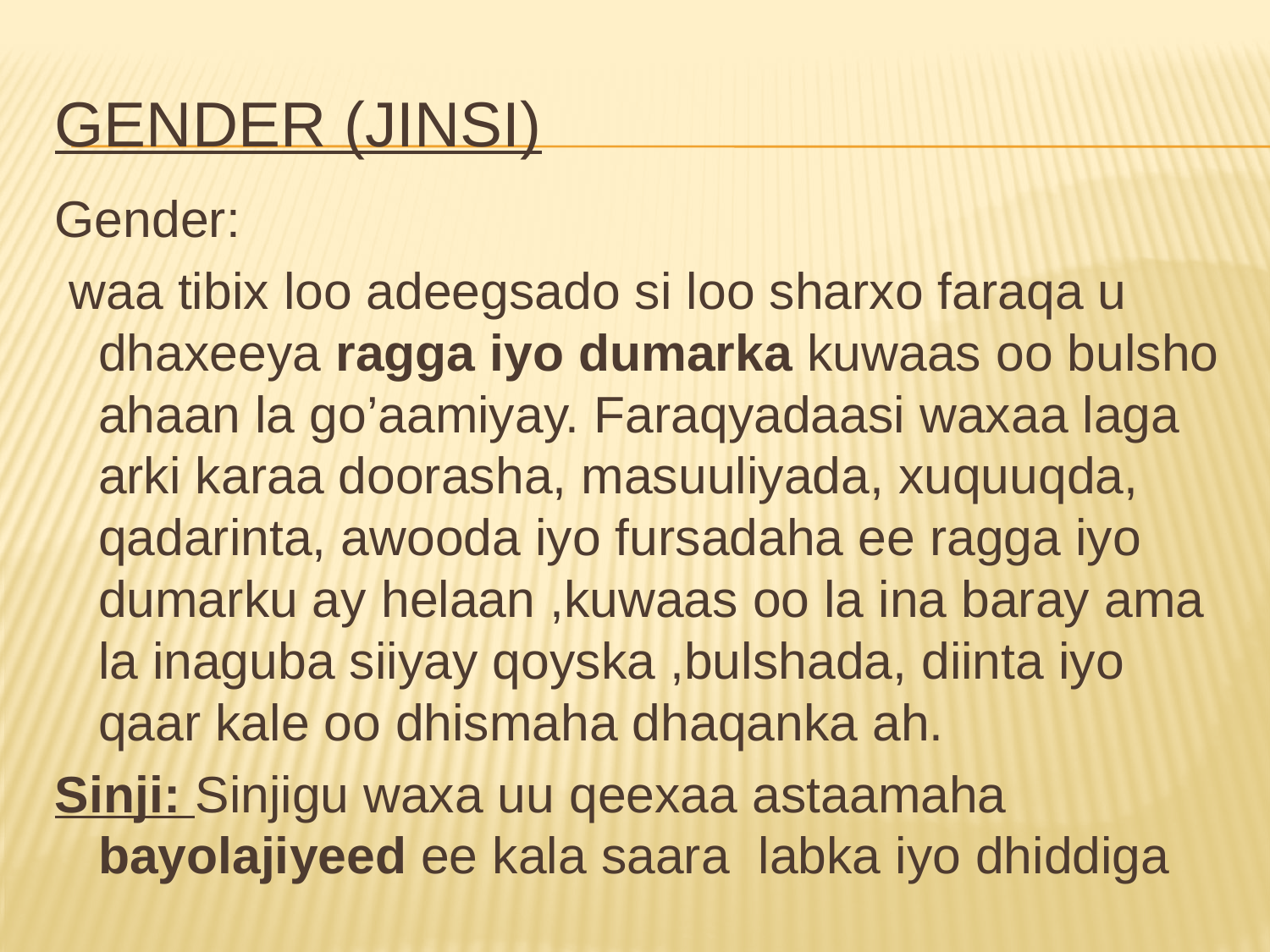

# Gender (Jinsi)
Gender:
 waa tibix loo adeegsado si loo sharxo faraqa u dhaxeeya ragga iyo dumarka kuwaas oo bulsho ahaan la go’aamiyay. Faraqyadaasi waxaa laga arki karaa doorasha, masuuliyada, xuquuqda, qadarinta, awooda iyo fursadaha ee ragga iyo dumarku ay helaan ,kuwaas oo la ina baray ama la inaguba siiyay qoyska ,bulshada, diinta iyo qaar kale oo dhismaha dhaqanka ah.
Sinji: Sinjigu waxa uu qeexaa astaamaha bayolajiyeed ee kala saara  labka iyo dhiddiga